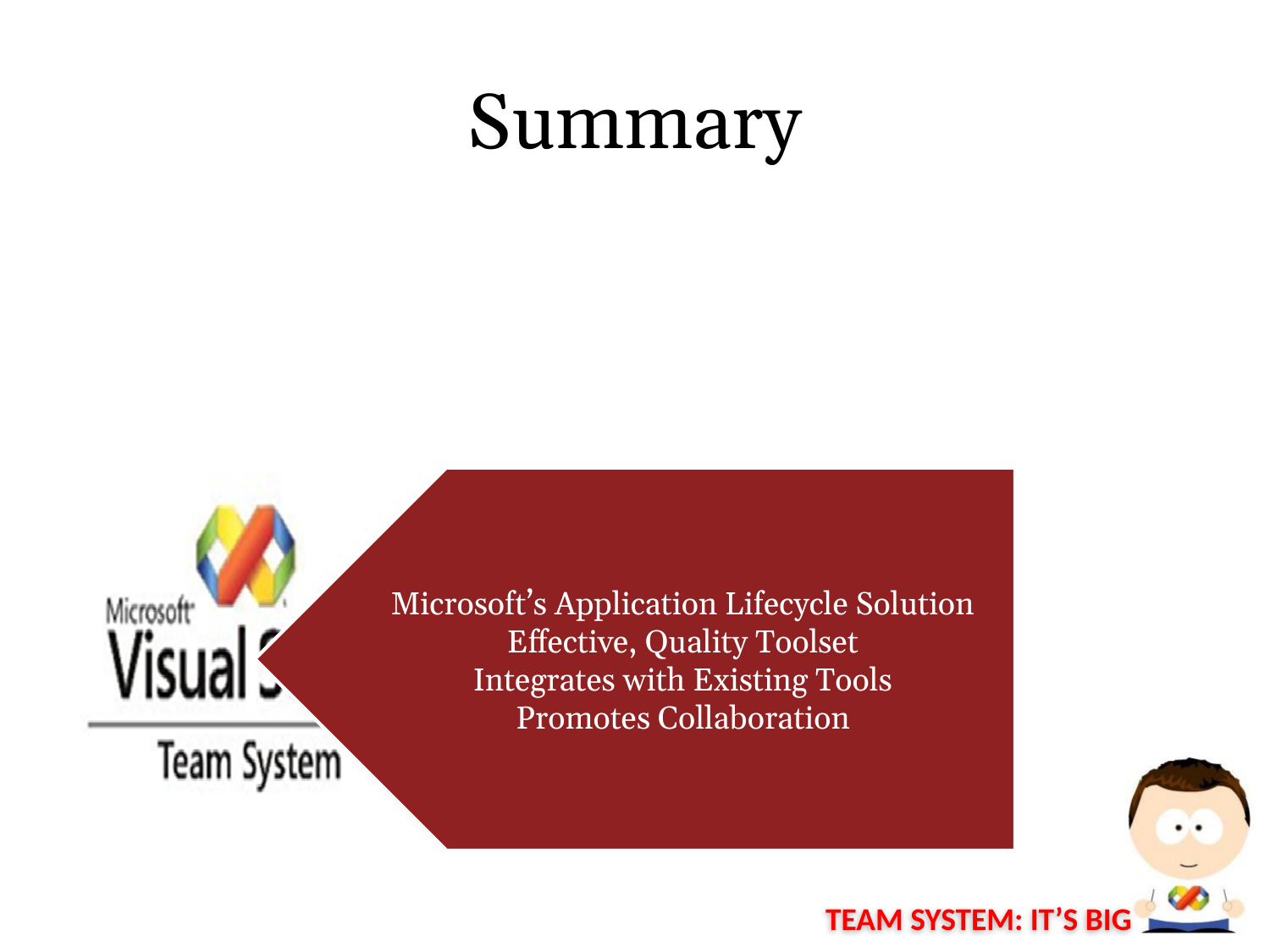

# Summary
Effective, Quality Toolset
Microsoft’s Application Lifecycle Solution
Promotes Collaboration
Integrates with Existing Tools